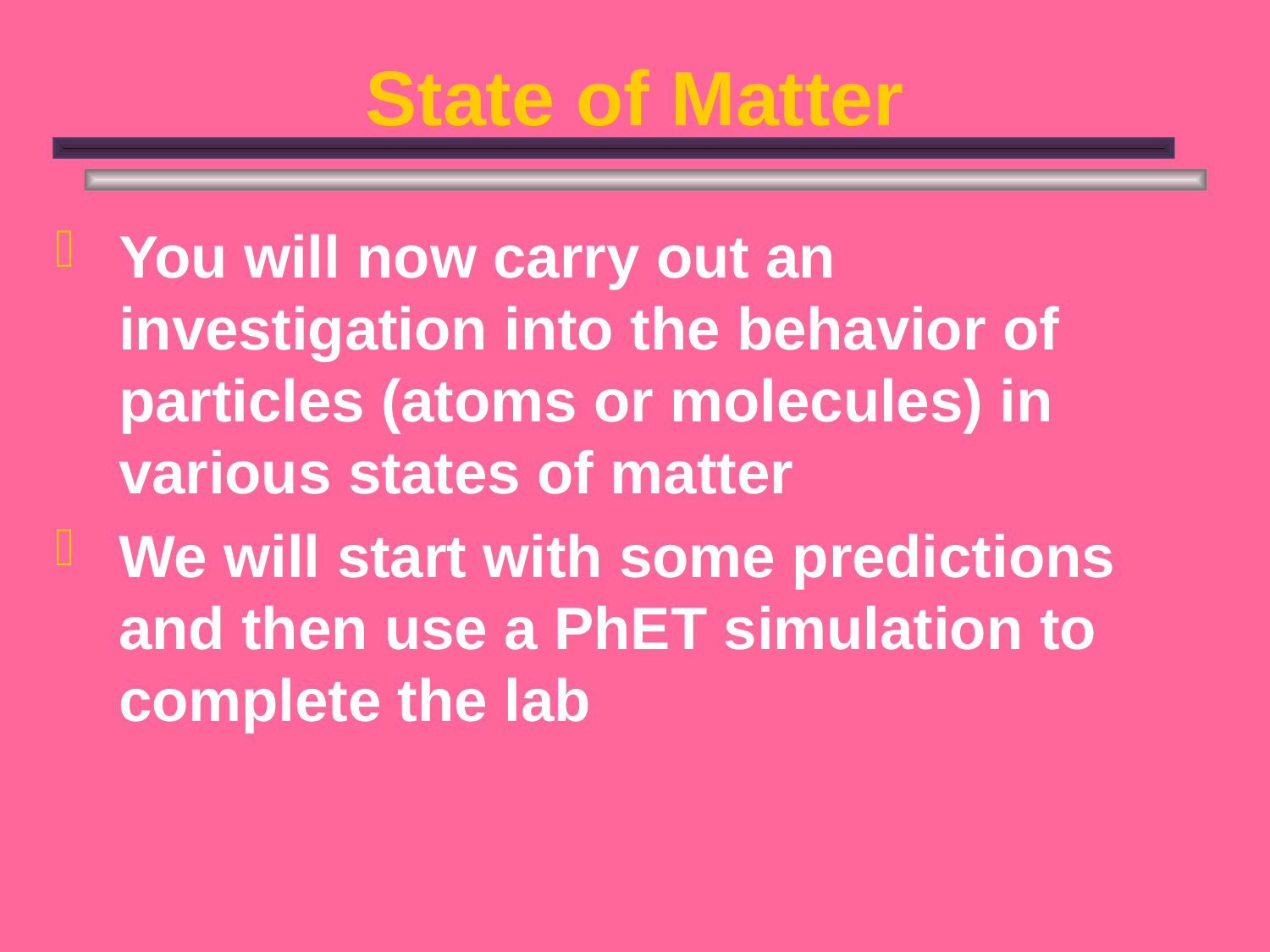

# State of Matter
You will now carry out an investigation into the behavior of particles (atoms or molecules) in various states of matter
We will start with some predictions and then use a PhET simulation to complete the lab